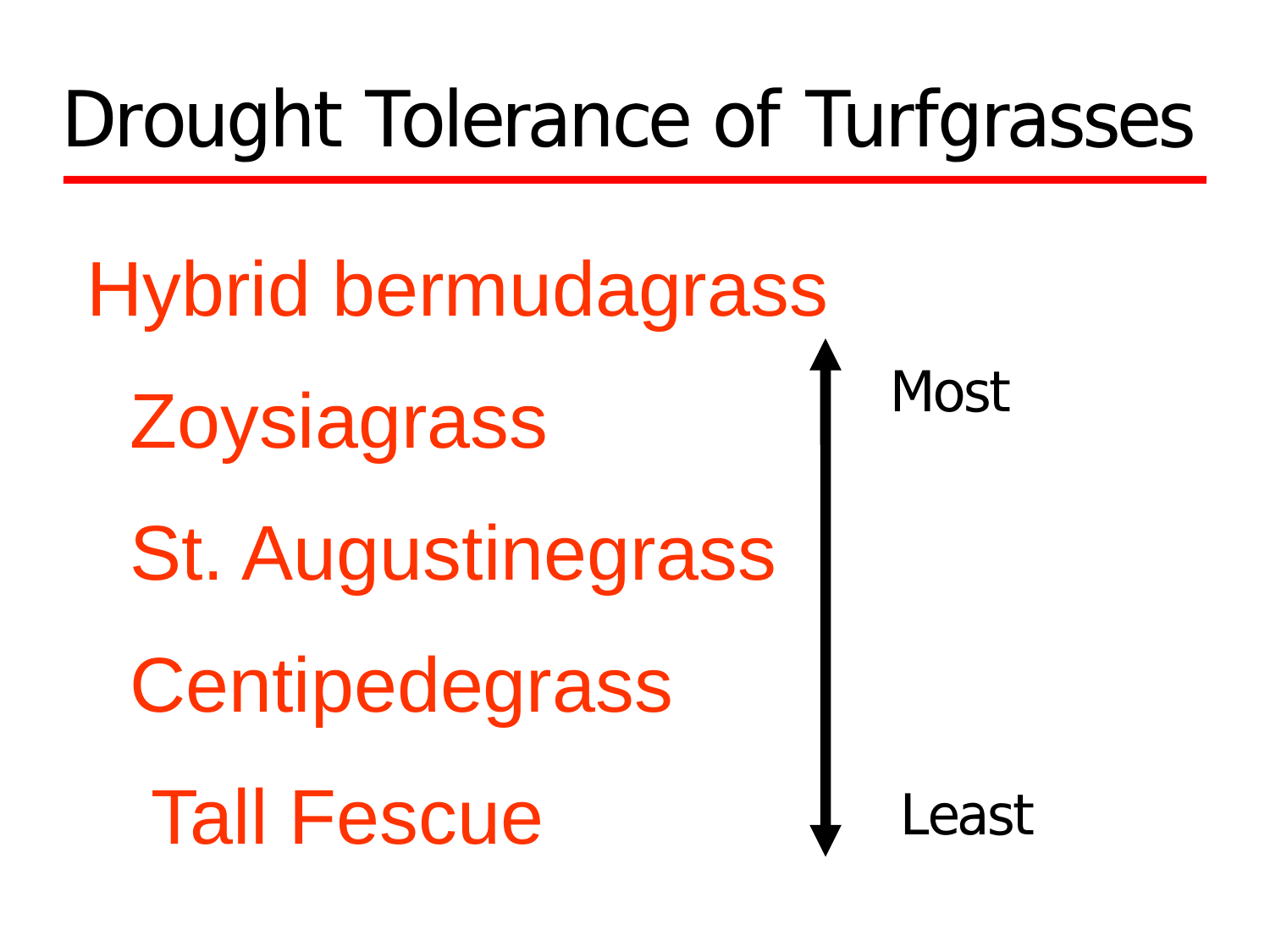

Drought Tolerance of Turfgrasses

Hybrid bermudagrass
  Zoysiagrass
  St. Augustinegrass
  Centipedegrass
   Tall Fescue

Most
Least